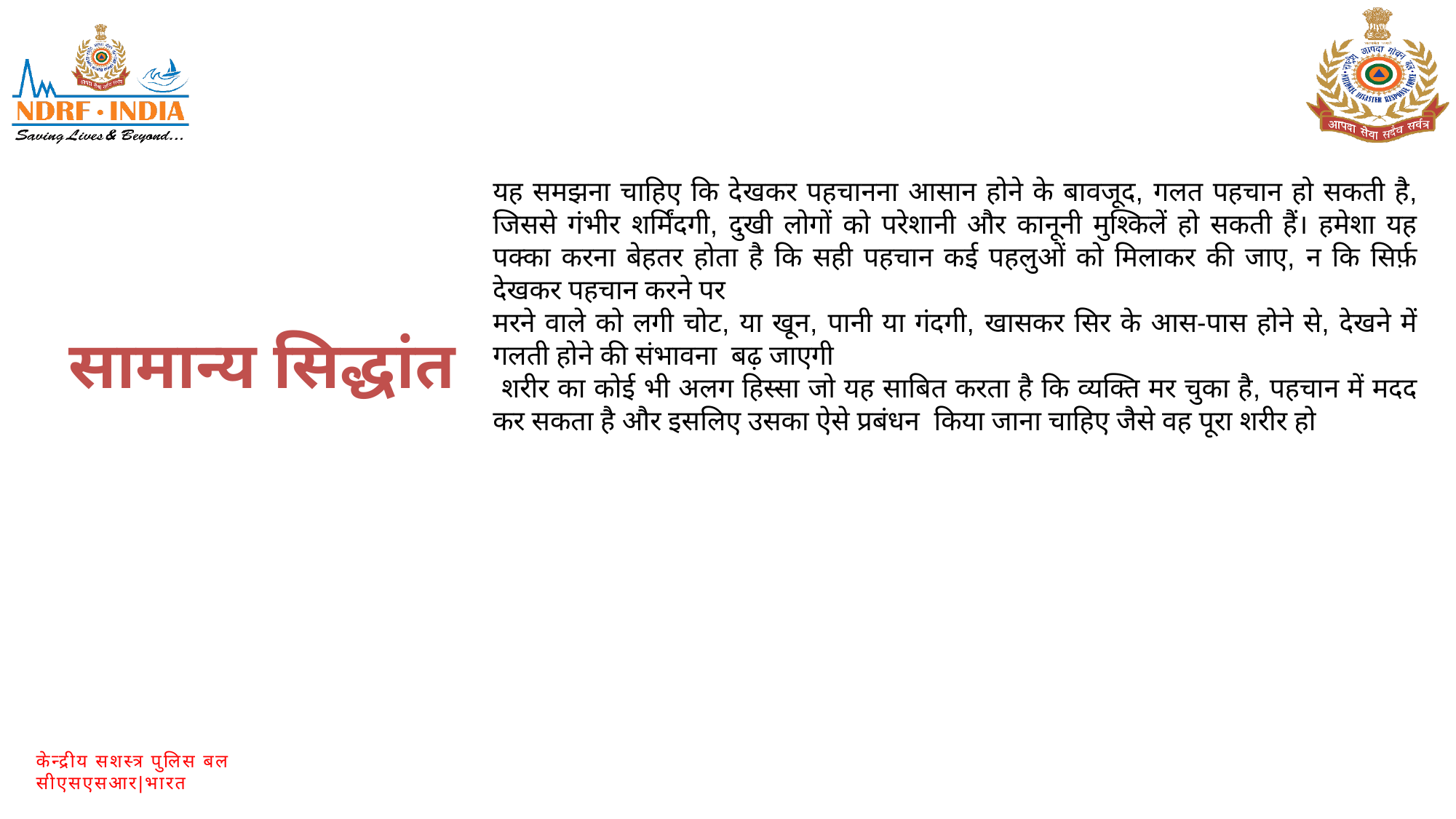

यह समझना चाहिए कि देखकर पहचानना आसान होने के बावजूद, गलत पहचान हो सकती है, जिससे गंभीर शर्मिंदगी, दुखी लोगों को परेशानी और कानूनी मुश्किलें हो सकती हैं। हमेशा यह पक्का करना बेहतर होता है कि सही पहचान कई पहलुओं को मिलाकर की जाए, न कि सिर्फ़ देखकर पहचान करने पर
मरने वाले को लगी चोट, या खून, पानी या गंदगी, खासकर सिर के आस-पास होने से, देखने में गलती होने की संभावना  बढ़ जाएगी
 शरीर का कोई भी अलग हिस्सा जो यह साबित करता है कि व्यक्ति मर चुका है, पहचान में मदद कर सकता है और इसलिए उसका ऐसे प्रबंधन  किया जाना चाहिए जैसे वह पूरा शरीर हो
सामान्य सिद्धांत